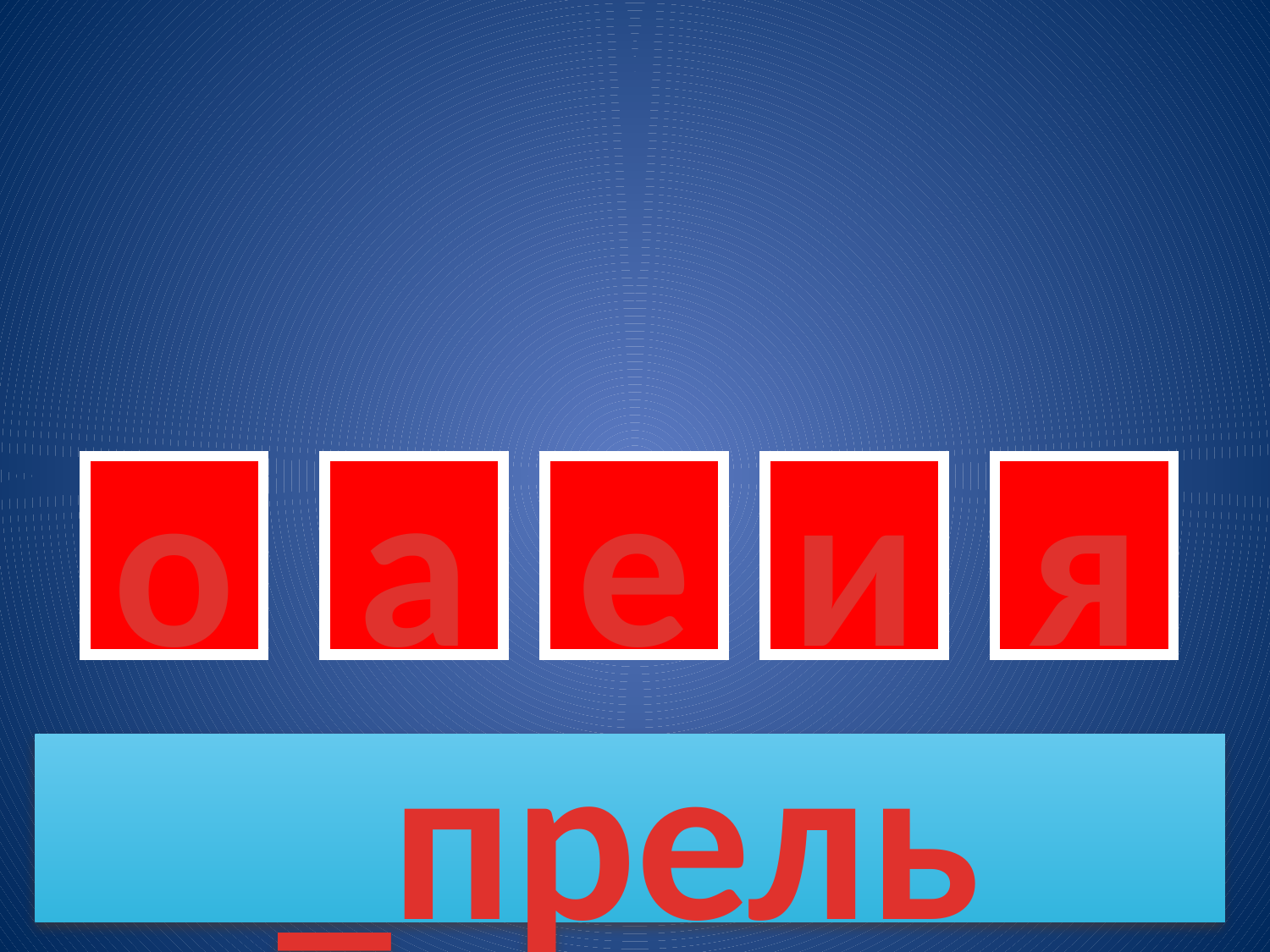

о
а
е
и
я
_прель
5